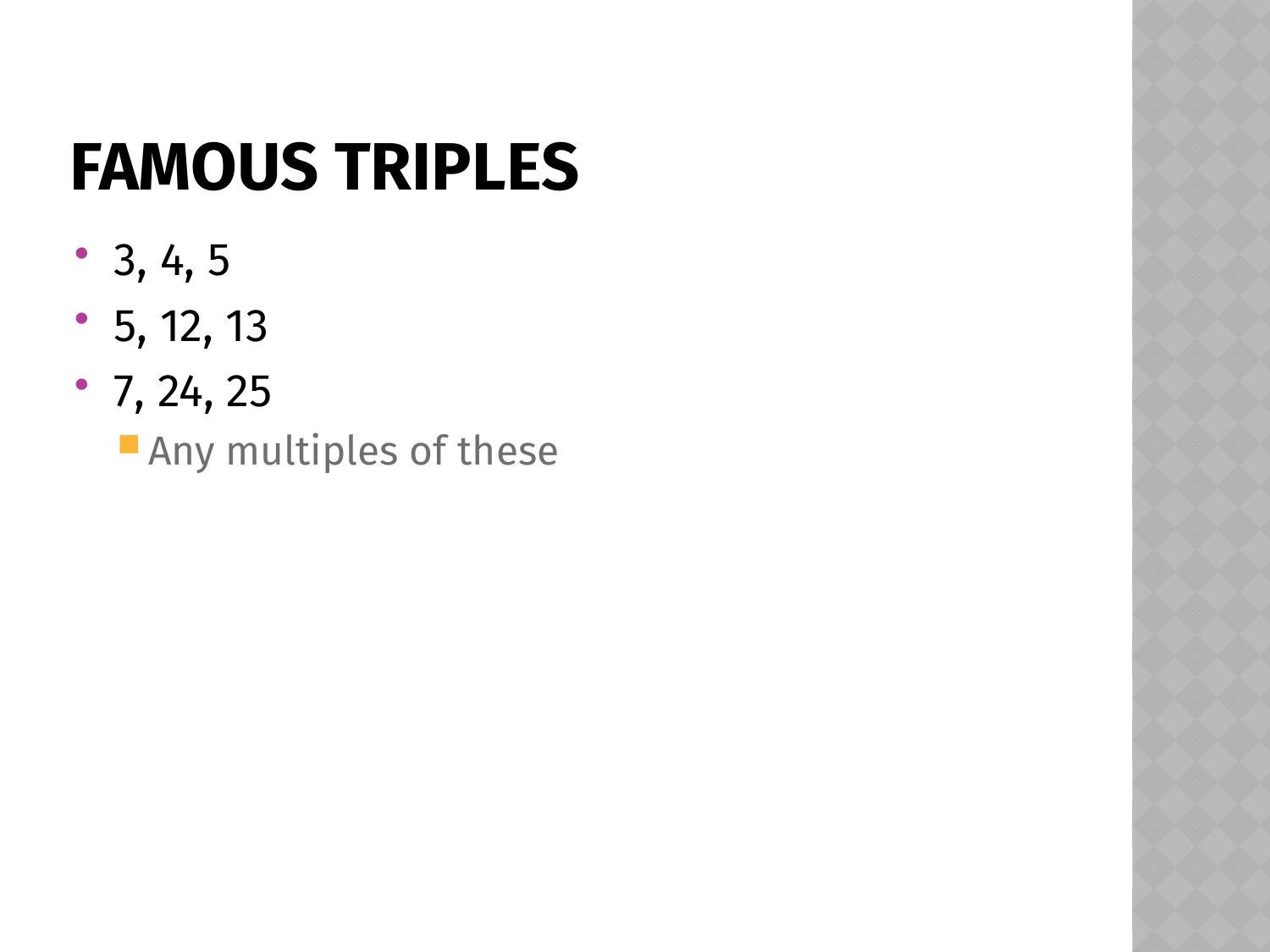

# Famous triples
3, 4, 5
5, 12, 13
7, 24, 25
Any multiples of these